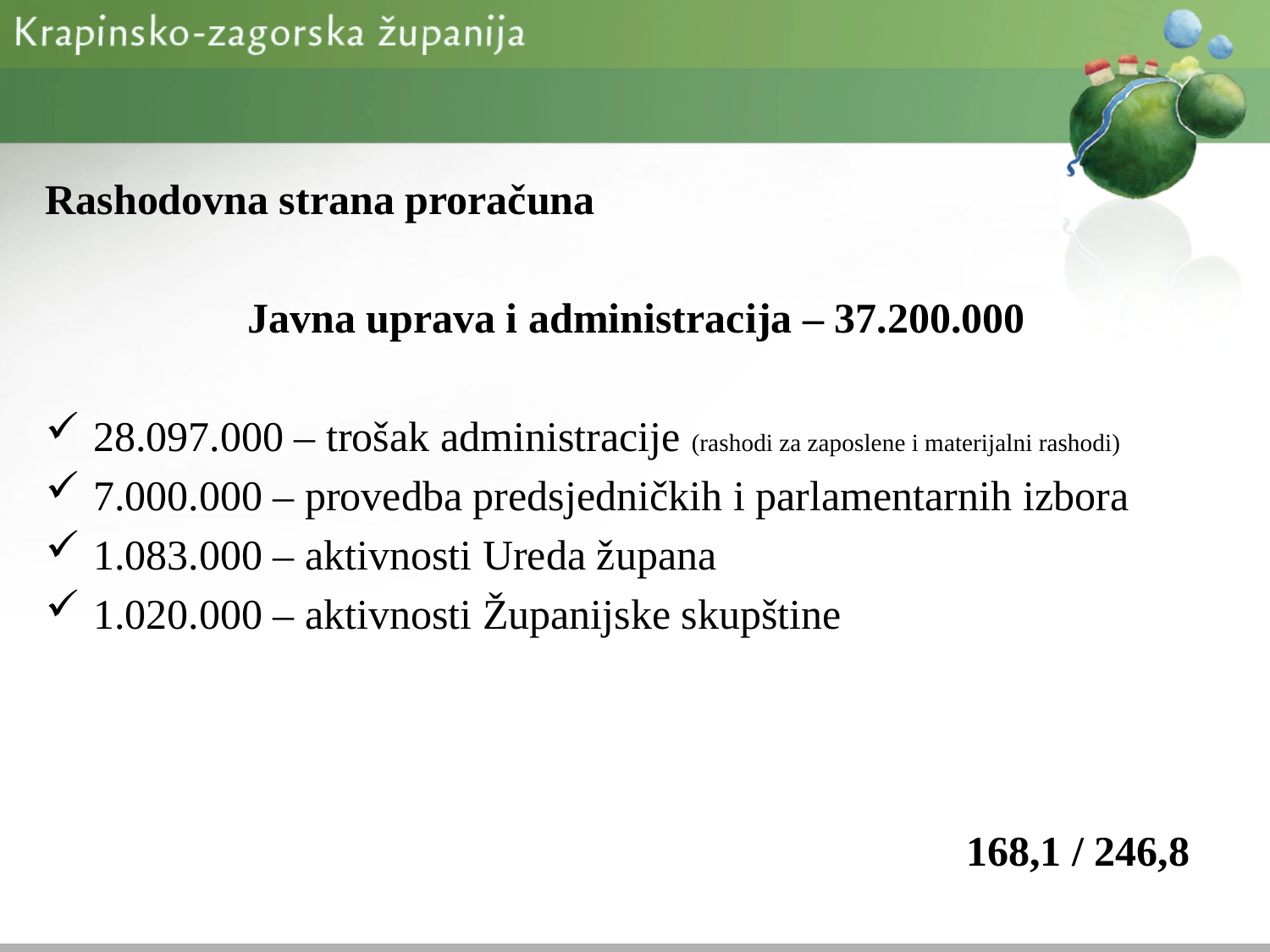

Rashodovna strana proračuna

Javna uprava i administracija – 37.200.000

28.097.000 – trošak administracije (rashodi za zaposlene i materijalni rashodi)
7.000.000 – provedba predsjedničkih i parlamentarnih izbora
1.083.000 – aktivnosti Ureda župana
1.020.000 – aktivnosti Županijske skupštine

                                                                                       168,1 / 246,8